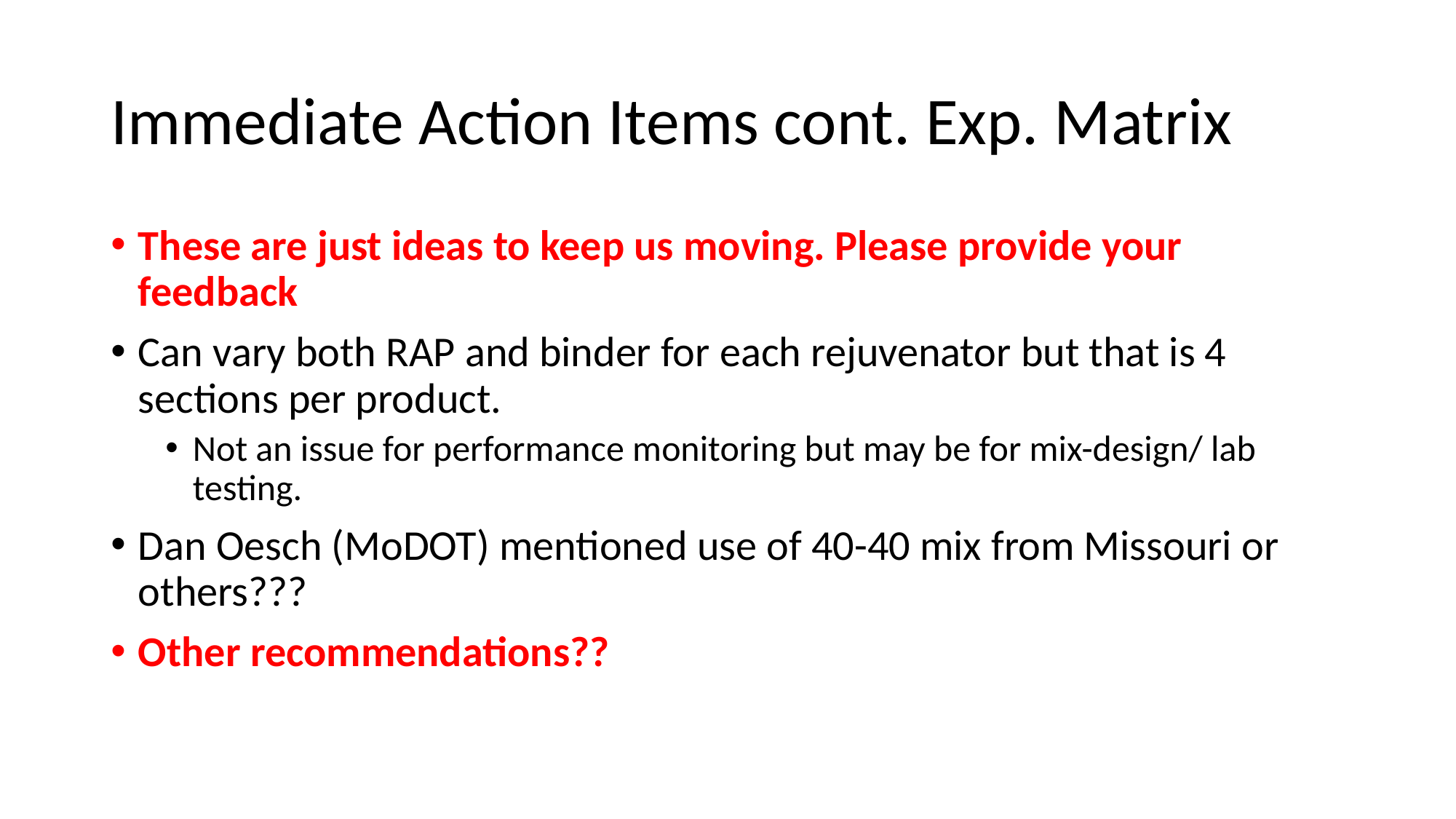

# Immediate Action Items cont. Exp. Matrix
These are just ideas to keep us moving. Please provide your feedback
Can vary both RAP and binder for each rejuvenator but that is 4 sections per product.
Not an issue for performance monitoring but may be for mix-design/ lab testing.
Dan Oesch (MoDOT) mentioned use of 40-40 mix from Missouri or others???
Other recommendations??